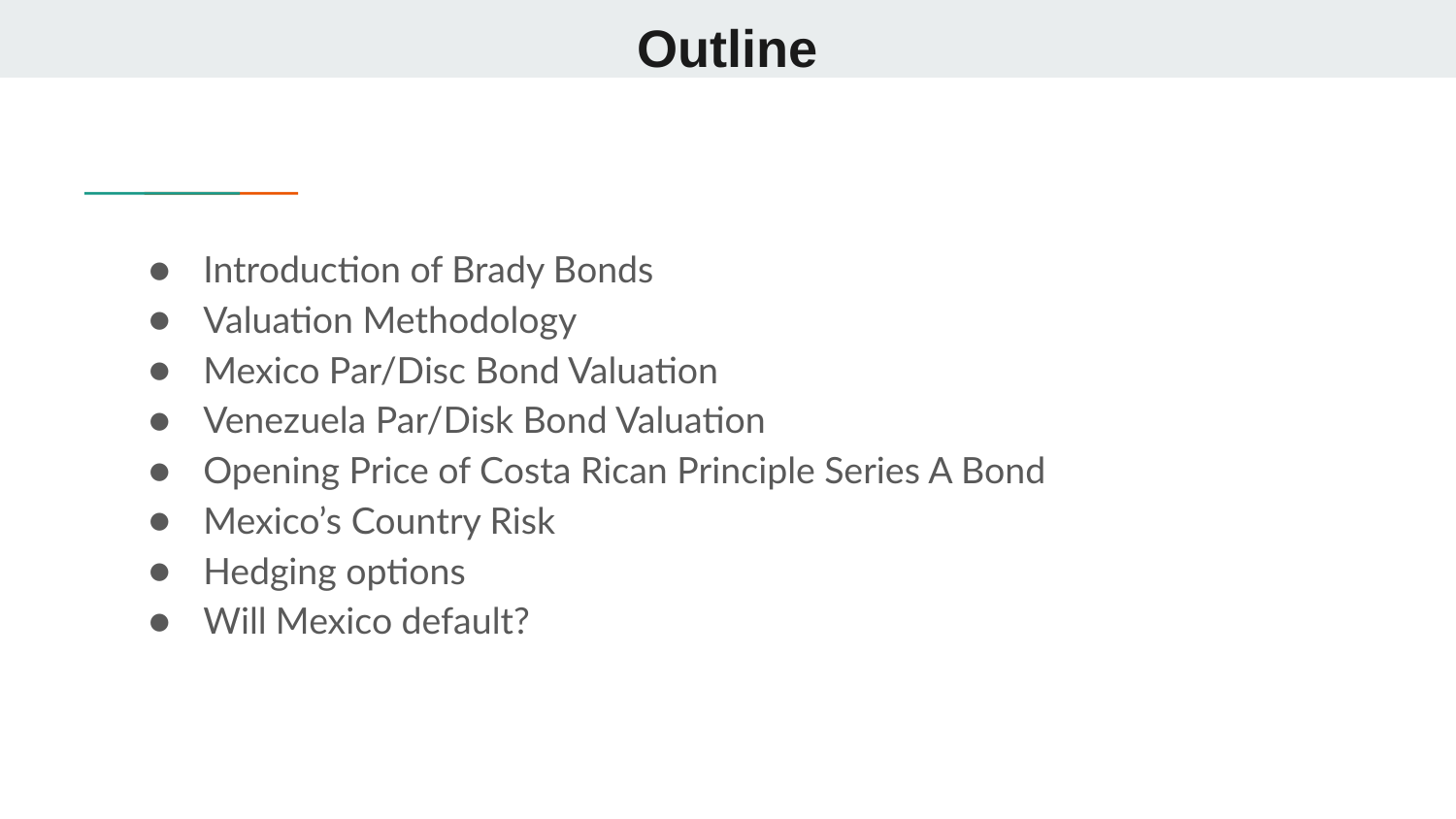

# Outline
Introduction of Brady Bonds
Valuation Methodology
Mexico Par/Disc Bond Valuation
Venezuela Par/Disk Bond Valuation
Opening Price of Costa Rican Principle Series A Bond
Mexico’s Country Risk
Hedging options
Will Mexico default?